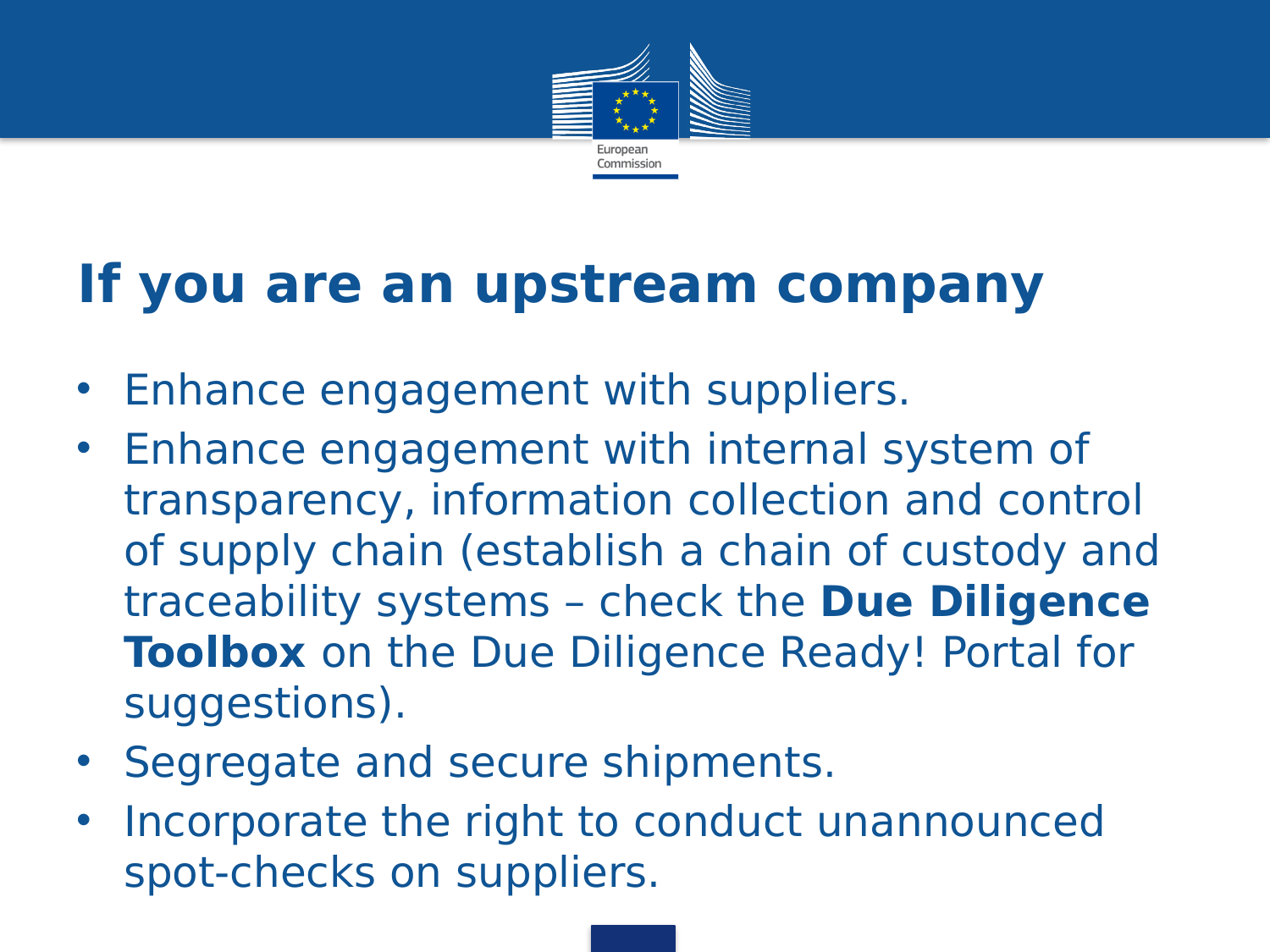

# If you are an upstream company
Enhance engagement with suppliers.
Enhance engagement with internal system of transparency, information collection and control of supply chain (establish a chain of custody and traceability systems – check the Due Diligence Toolbox on the Due Diligence Ready! Portal for suggestions).
Segregate and secure shipments.
Incorporate the right to conduct unannounced spot-checks on suppliers.